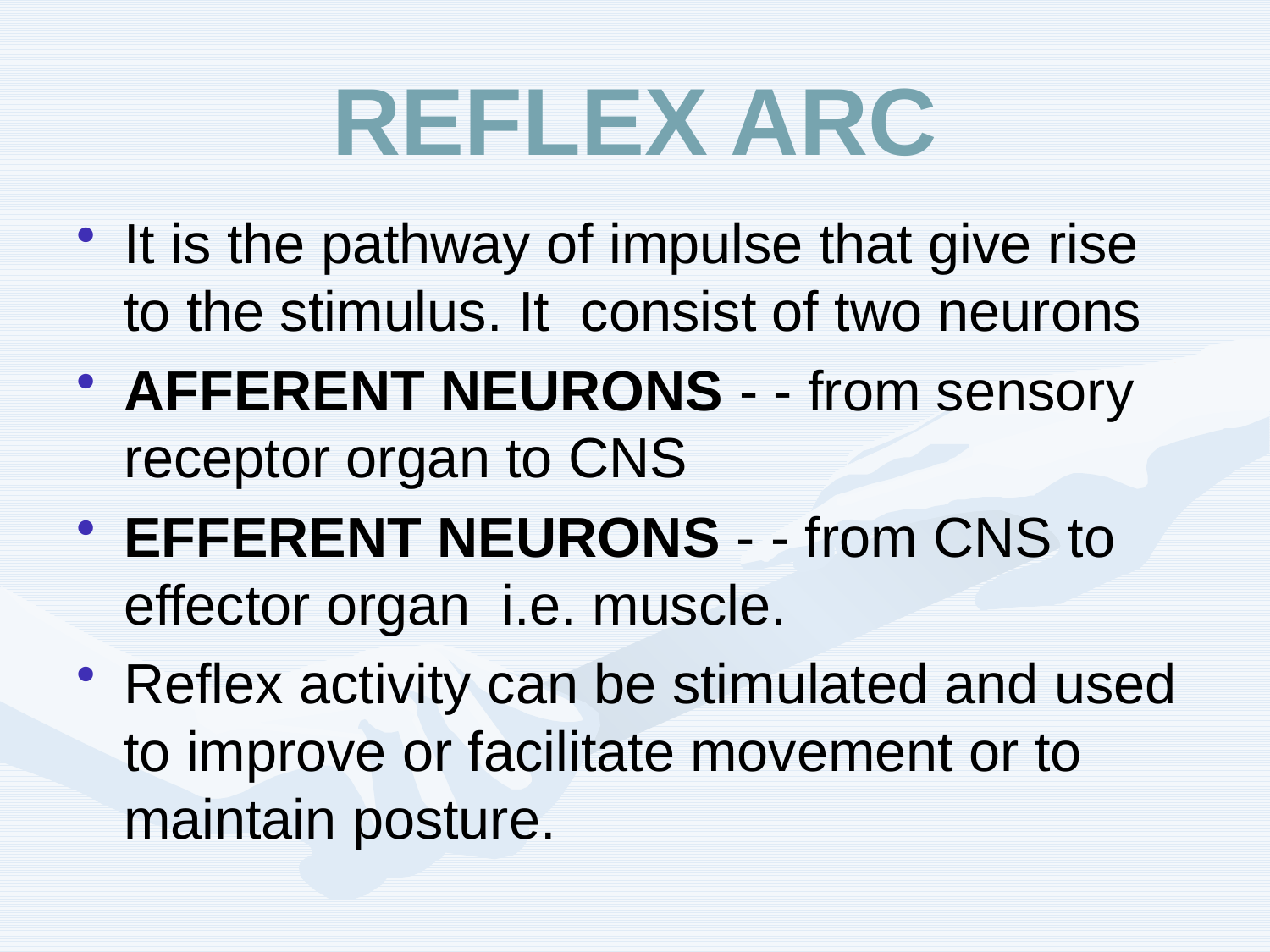

# REFLEX ARC
It is the pathway of impulse that give rise to the stimulus. It  consist of two neurons
AFFERENT NEURONS - - from sensory receptor organ to CNS
EFFERENT NEURONS - - from CNS to effector organ  i.e. muscle.
Reflex activity can be stimulated and used to improve or facilitate movement or to maintain posture.